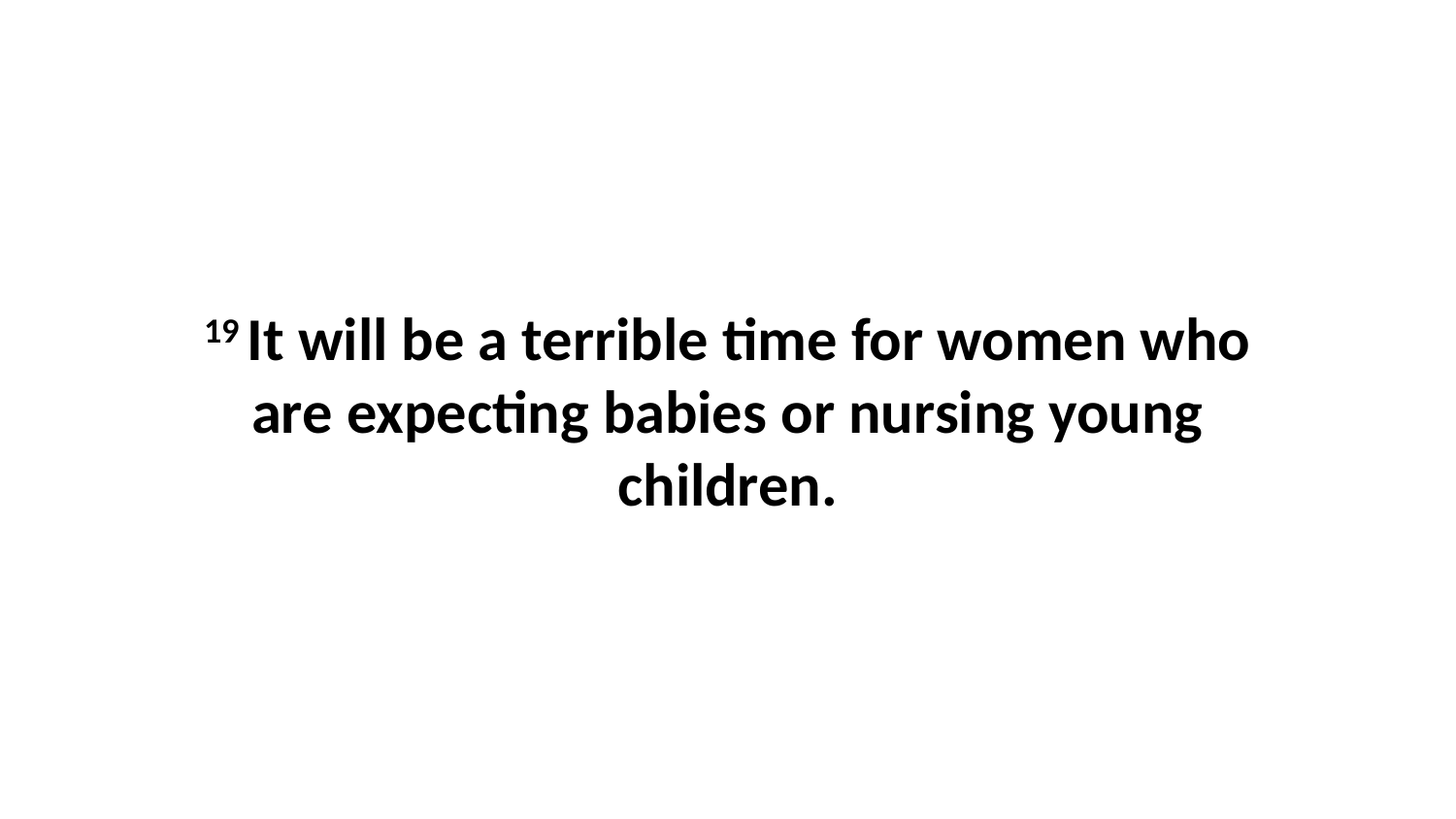

19 It will be a terrible time for women who are expecting babies or nursing young children.